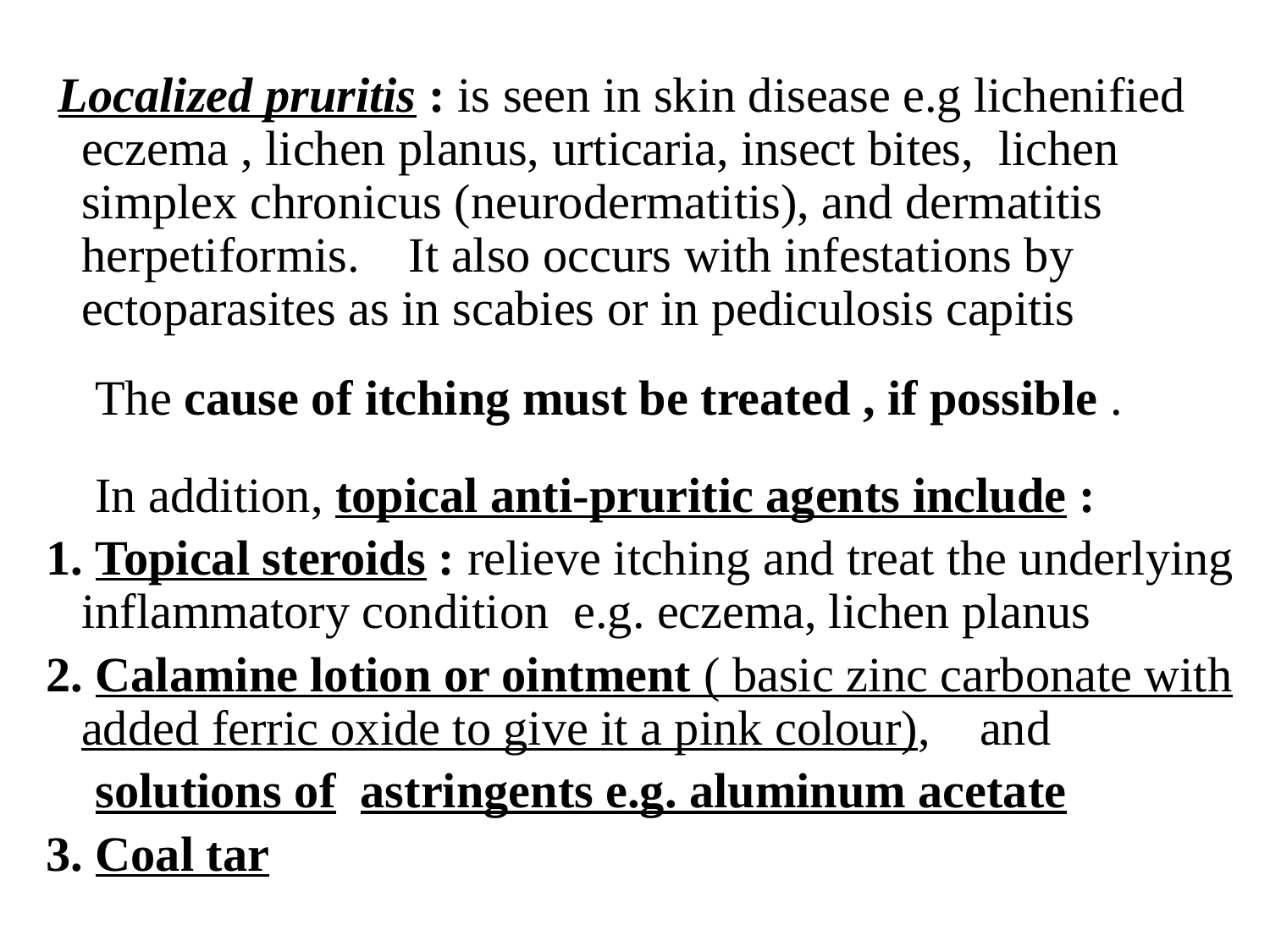

Localized pruritis : is seen in skin disease e.g lichenified eczema , lichen planus, urticaria, insect bites,  lichen simplex chronicus (neurodermatitis), and dermatitis herpetiformis.    It also occurs with infestations by ectoparasites as in scabies or in pediculosis capitis

     The cause of itching must be treated , if possible .

     In addition, topical anti-pruritic agents include :
 1. Topical steroids : relieve itching and treat the underlying inflammatory condition  e.g. eczema, lichen planus
 2. Calamine lotion or ointment ( basic zinc carbonate with added ferric oxide to give it a pink colour),    and
     solutions of  astringents e.g. aluminum acetate
 3. Coal tar